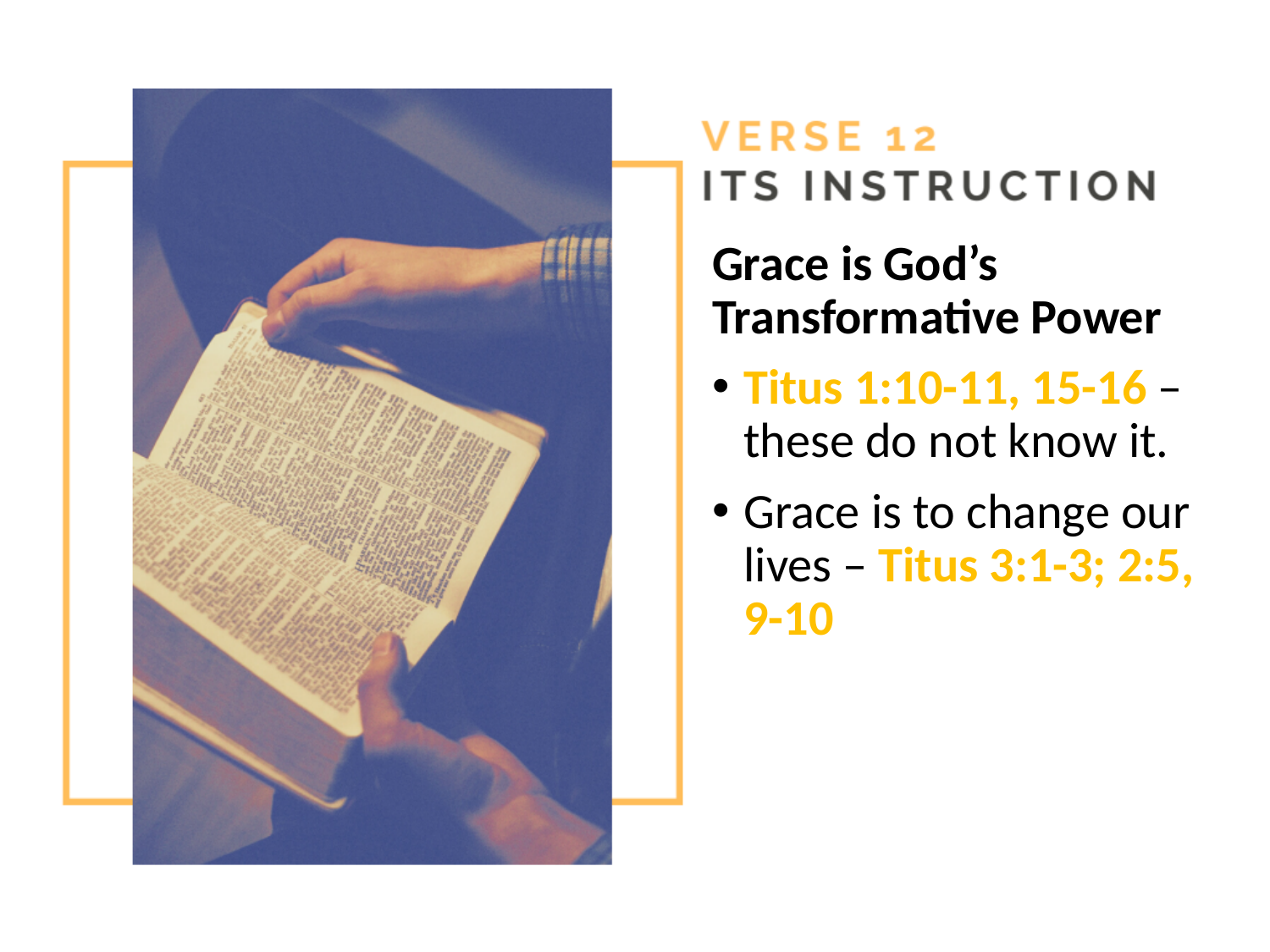

Grace is God’s Transformative Power
Titus 1:10-11, 15-16 – these do not know it.
Grace is to change our lives – Titus 3:1-3; 2:5, 9-10